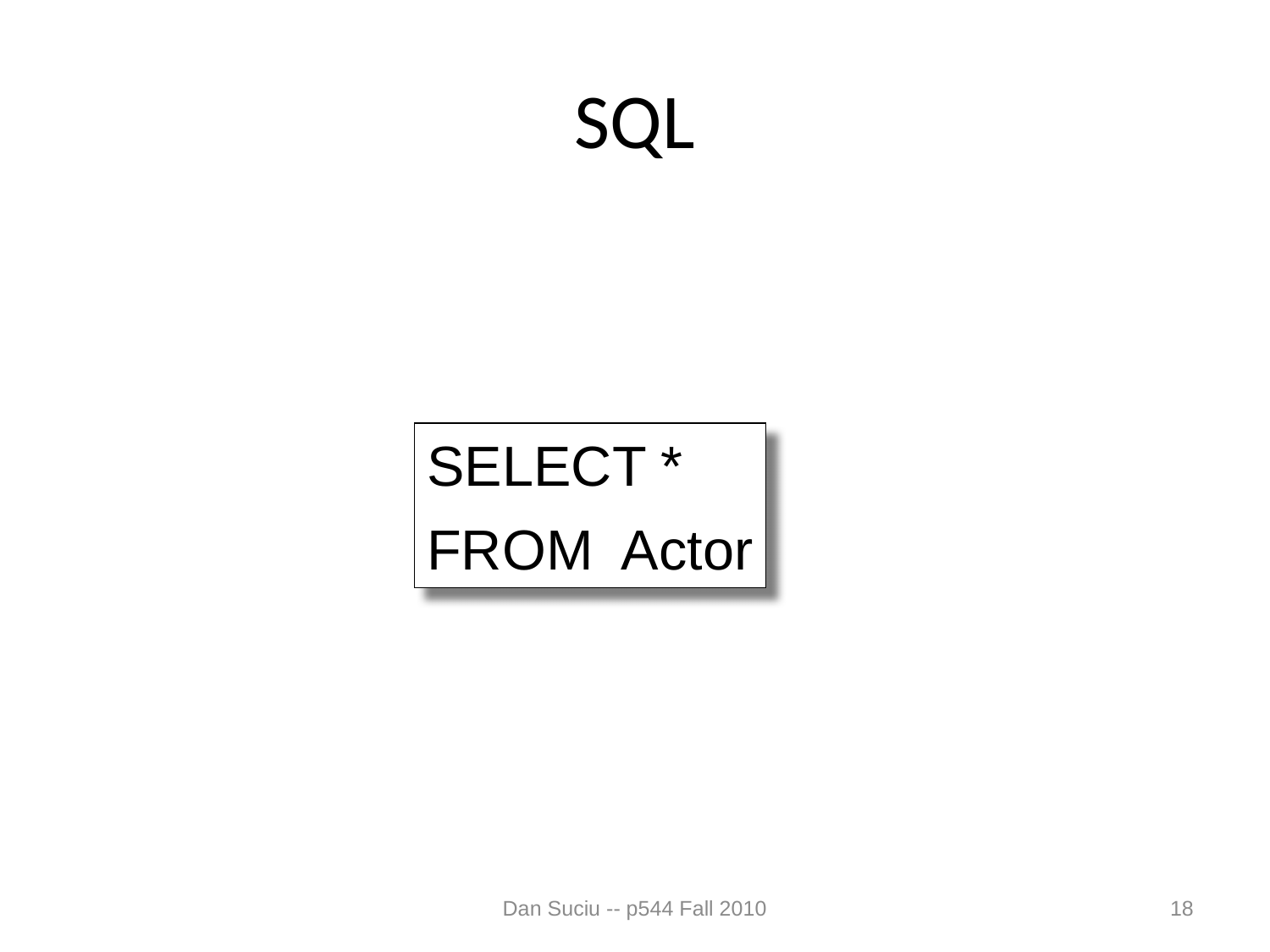

# SQL
SELECT *
FROM  Actor
Dan Suciu -- p544 Fall 2010
18